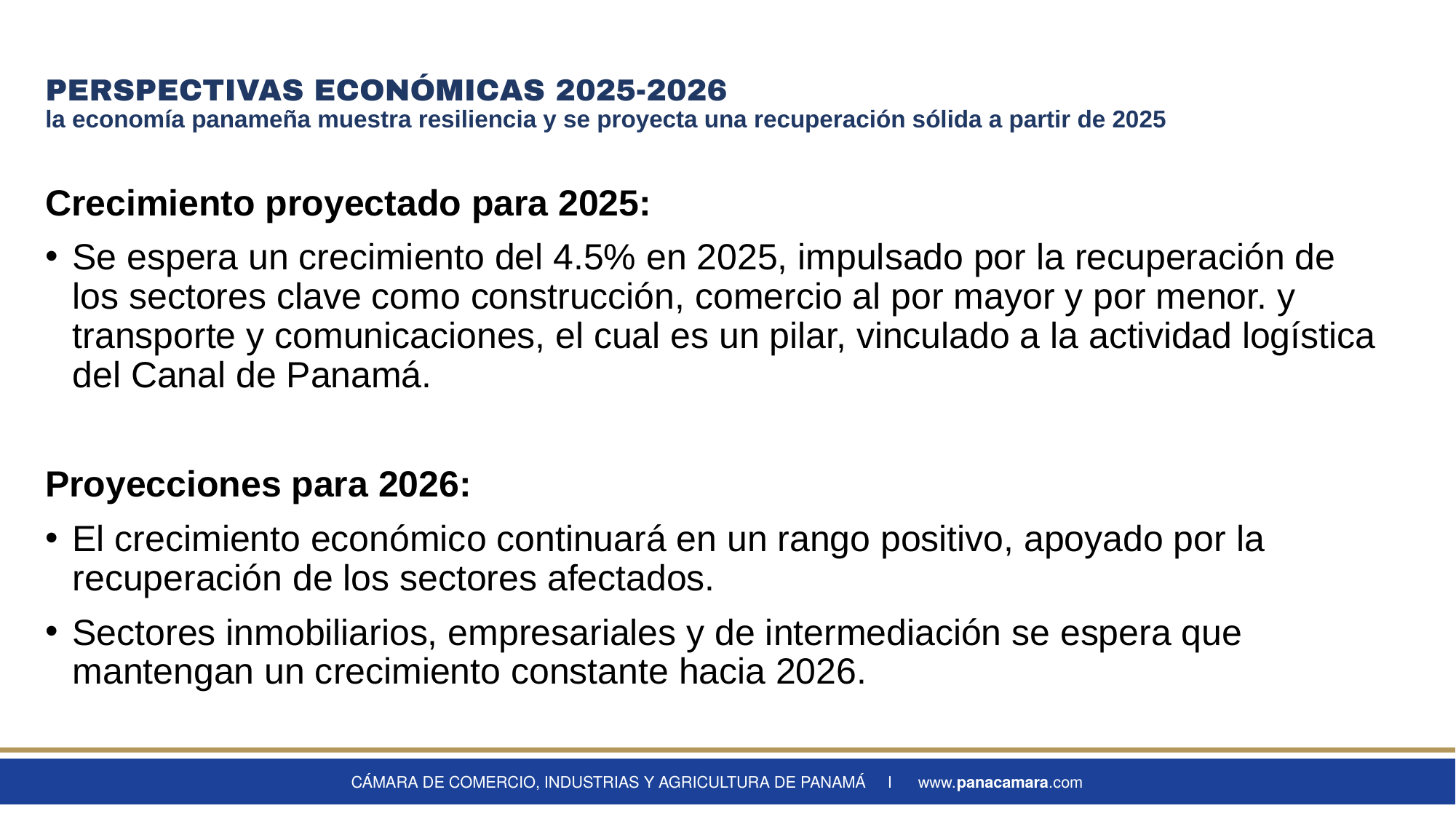

# PERSPECTIVAS ECONÓMICAS 2025-2026 la economía panameña muestra resiliencia y se proyecta una recuperación sólida a partir de 2025
Crecimiento proyectado para 2025:
Se espera un crecimiento del 4.5% en 2025, impulsado por la recuperación de los sectores clave como construcción, comercio al por mayor y por menor. y transporte y comunicaciones, el cual es un pilar, vinculado a la actividad logística del Canal de Panamá.

Proyecciones para 2026:
El crecimiento económico continuará en un rango positivo, apoyado por la recuperación de los sectores afectados.
Sectores inmobiliarios, empresariales y de intermediación se espera que mantengan un crecimiento constante hacia 2026.

CÁMARA DE COMERCIO, INDUSTRIAS Y AGRICULTURA DE PANAMÁ     I      www.panacamara.com